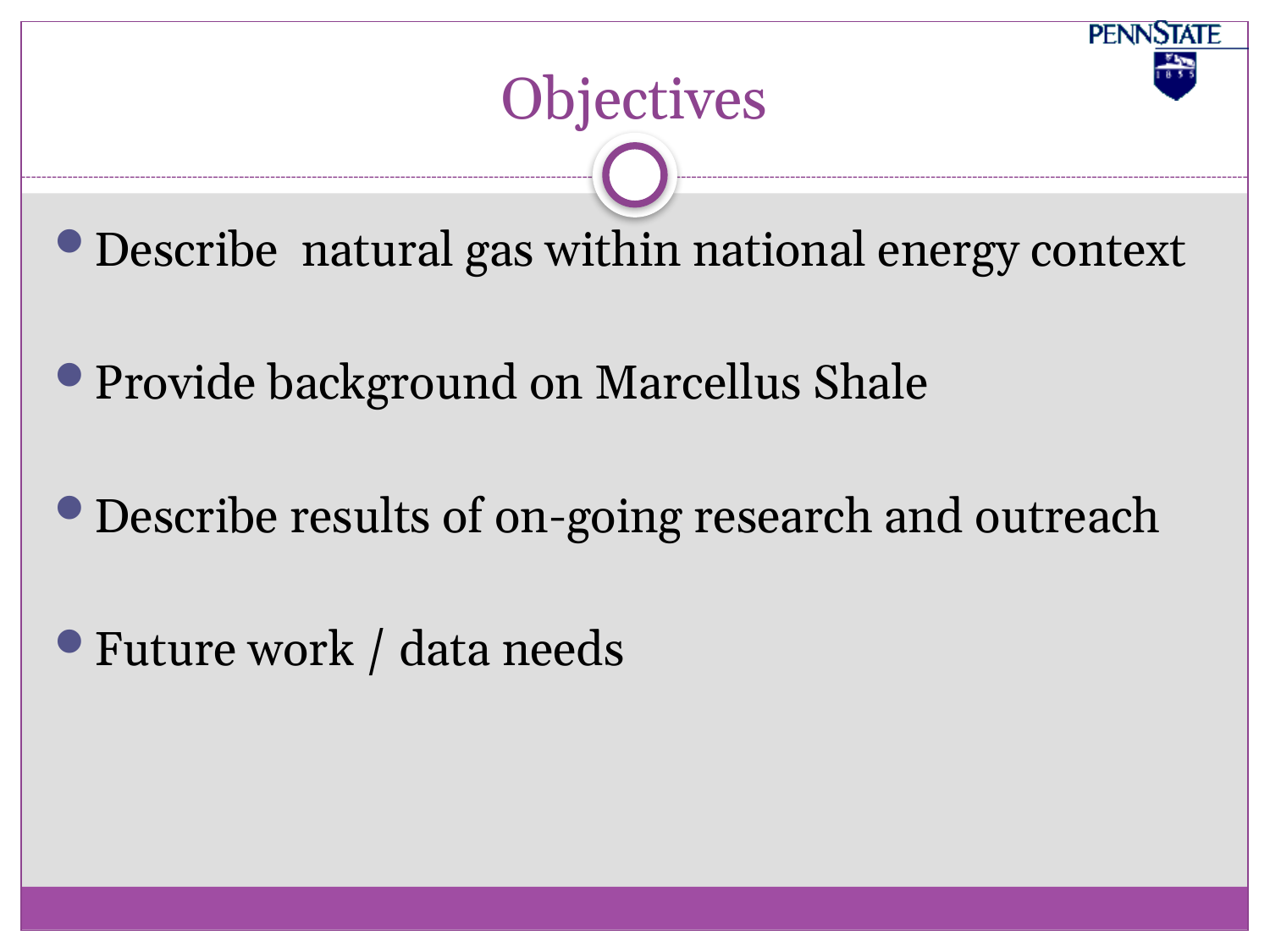

# Objectives
Describe  natural gas within national energy context

Provide background on Marcellus Shale

Describe results of on-going research and outreach

Future work / data needs